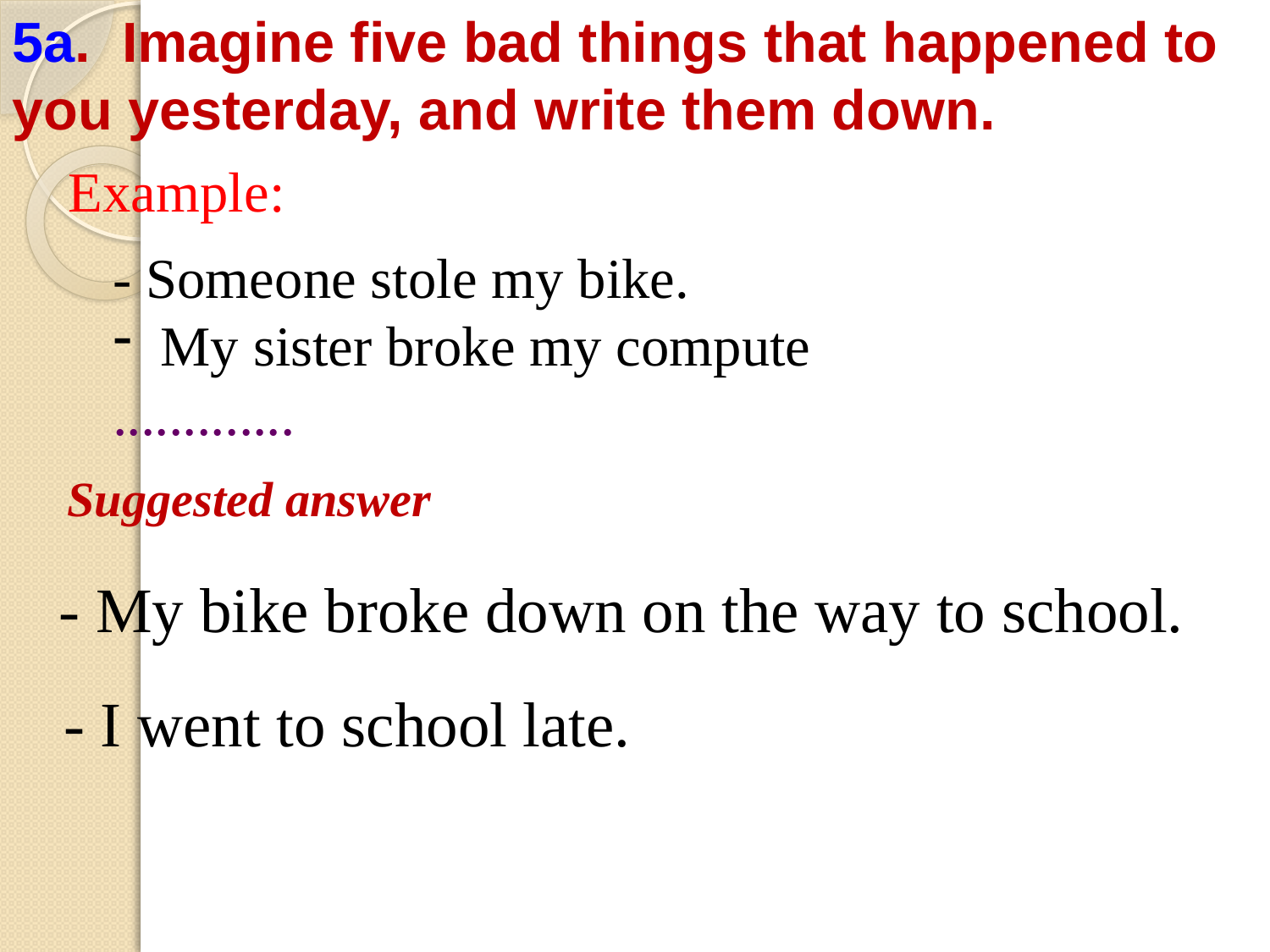

5a.  Imagine five bad things that happened to you yesterday, and write them down.
Example:
- Someone stole my bike.
My sister broke my compute
.............
Suggested answer
- My bike broke down on the way to school.
- I went to school late.